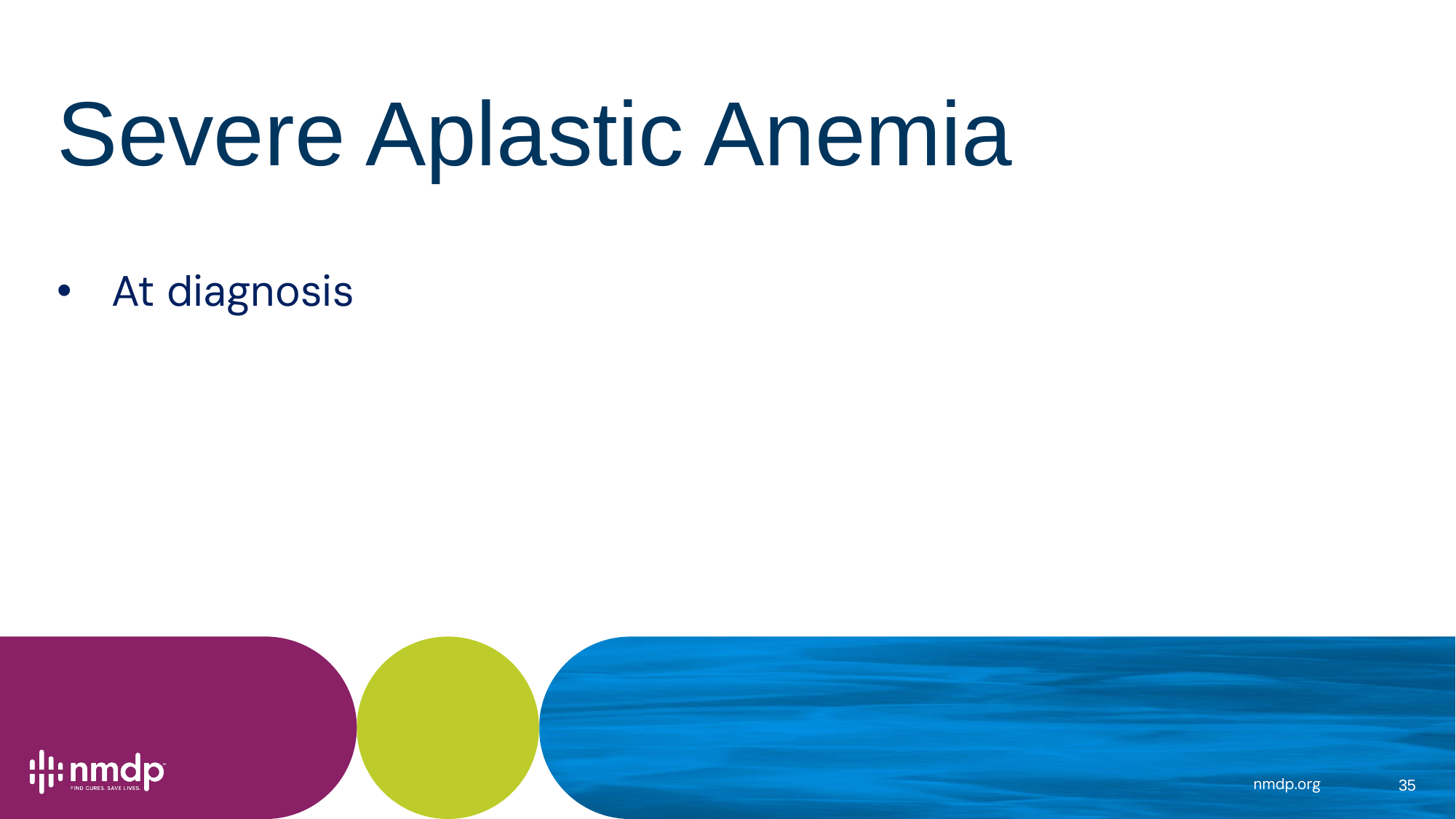

# Severe Aplastic Anemia
At diagnosis

35
nmdp.org